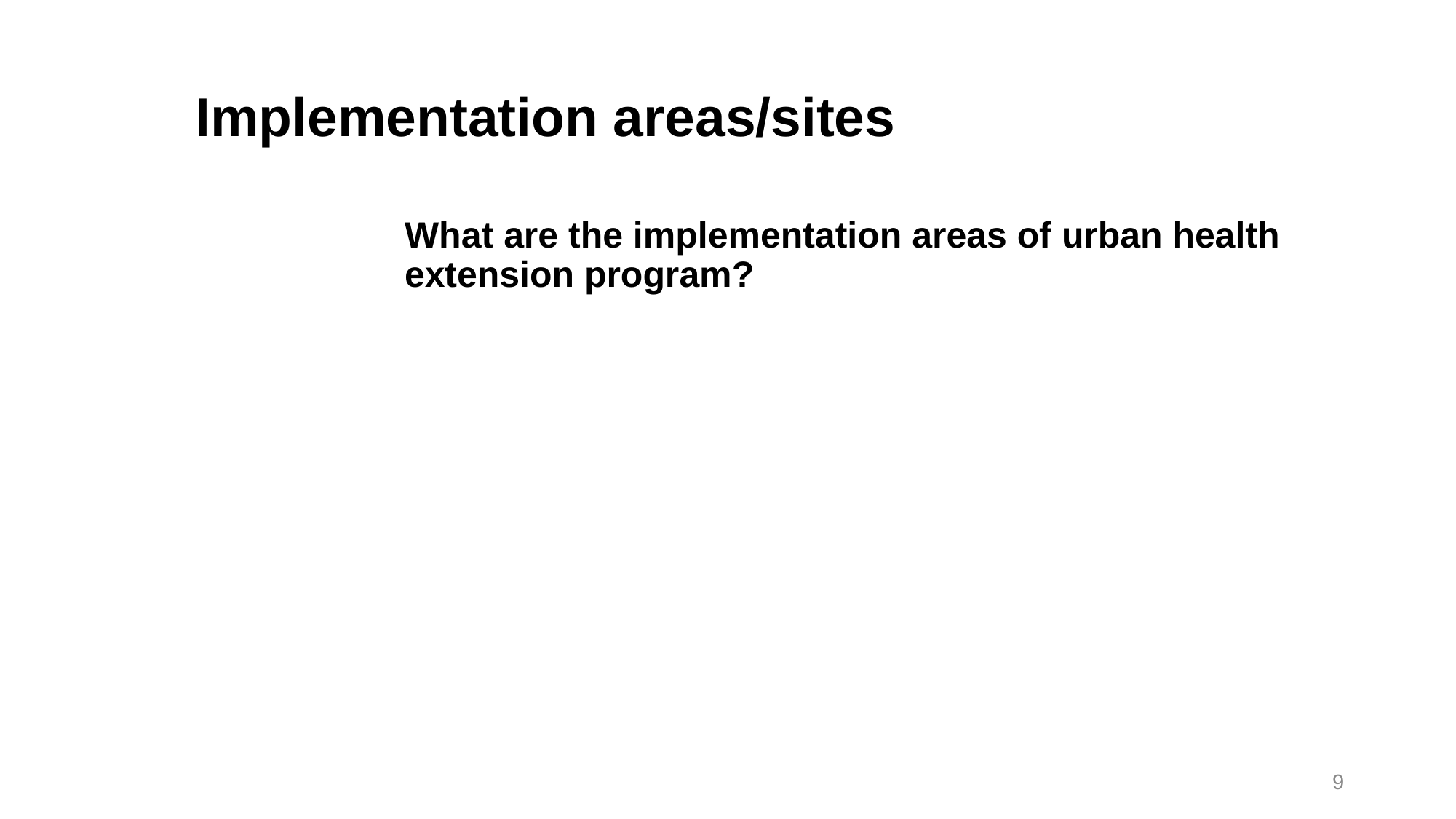

Implementation areas/sites
What are the implementation areas of urban health extension program?

9